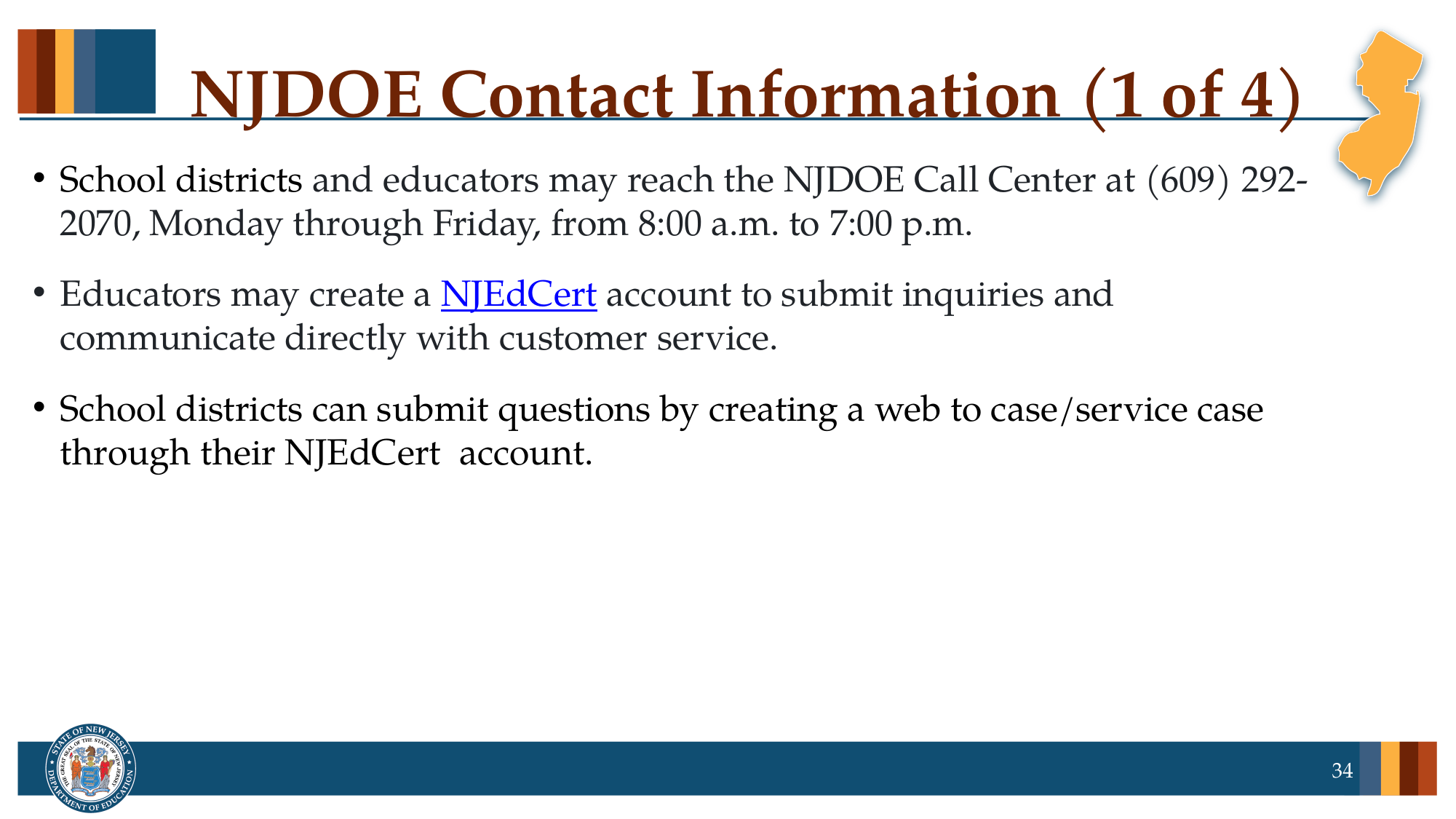

# NJDOE Contact Information (1 of 4)
School districts and educators may reach the NJDOE Call Center at (609) 292-2070, Monday through Friday, from 8:00 a.m. to 7:00 p.m.
Educators may create a NJEdCert account to submit inquiries and communicate directly with customer service.
School districts can submit questions by creating a web to case/service case through their NJEdCert  account.
34